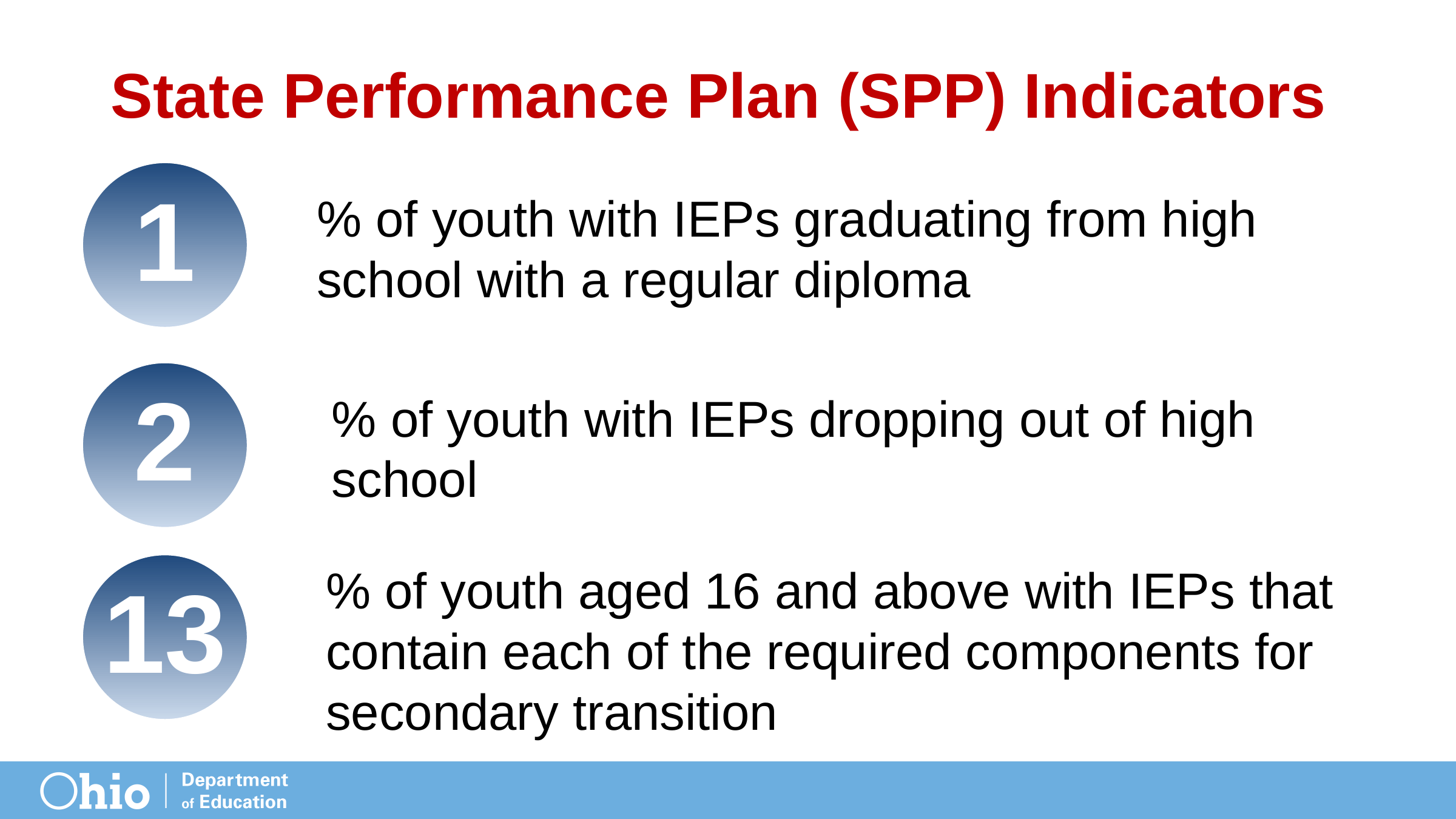

# State Performance Plan (SPP) Indicators

1
% of youth with IEPs graduating from high school with a regular diploma

2
% of youth with IEPs dropping out of high   school

13
% of youth aged 16 and above with IEPs that contain each of the required components for secondary transition